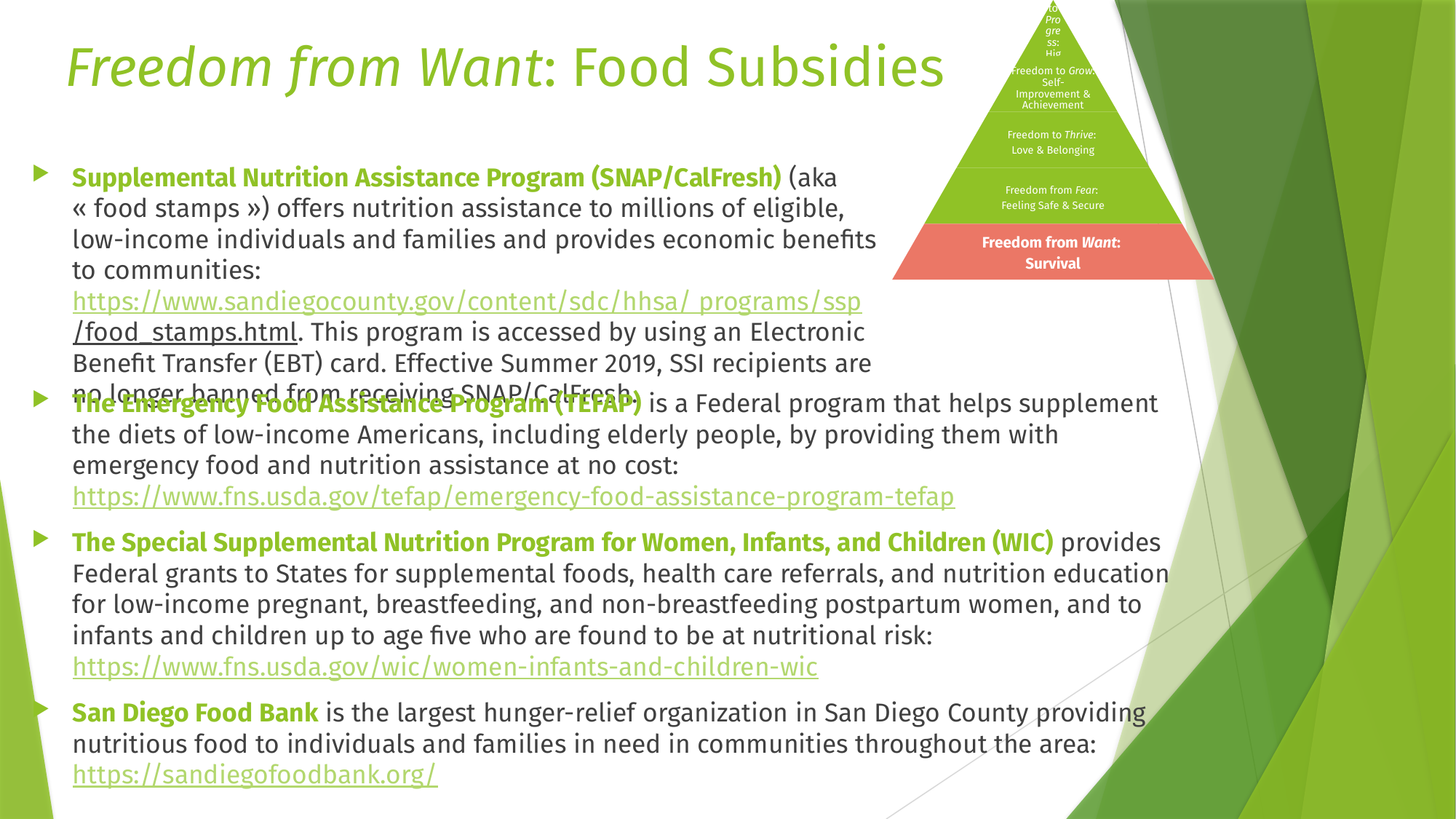

Freedom to Progress: Higher Purpose
Freedom to Grow: Self-Improvement & Achievement
Freedom to Thrive:
Love & Belonging
Freedom from Fear:
Feeling Safe & Secure
Freedom from Want:
Survival
# Freedom from Want: Food Subsidies
Supplemental Nutrition Assistance Program (SNAP/CalFresh) (aka « food stamps ») offers nutrition assistance to millions of eligible, low-income individuals and families and provides economic benefits to communities: https://www.sandiegocounty.gov/content/sdc/hhsa/ programs/ssp/food_stamps.html. This program is accessed by using an Electronic Benefit Transfer (EBT) card. Effective Summer 2019, SSI recipients are no longer banned from receiving SNAP/CalFresh.

The Emergency Food Assistance Program (TEFAP) is a Federal program that helps supplement the diets of low-income Americans, including elderly people, by providing them with emergency food and nutrition assistance at no cost: https://www.fns.usda.gov/tefap/emergency-food-assistance-program-tefap
The Special Supplemental Nutrition Program for Women, Infants, and Children (WIC) provides Federal grants to States for supplemental foods, health care referrals, and nutrition education for low-income pregnant, breastfeeding, and non-breastfeeding postpartum women, and to infants and children up to age five who are found to be at nutritional risk: https://www.fns.usda.gov/wic/women-infants-and-children-wic
San Diego Food Bank is the largest hunger-relief organization in San Diego County providing nutritious food to individuals and families in need in communities throughout the area: https://sandiegofoodbank.org/